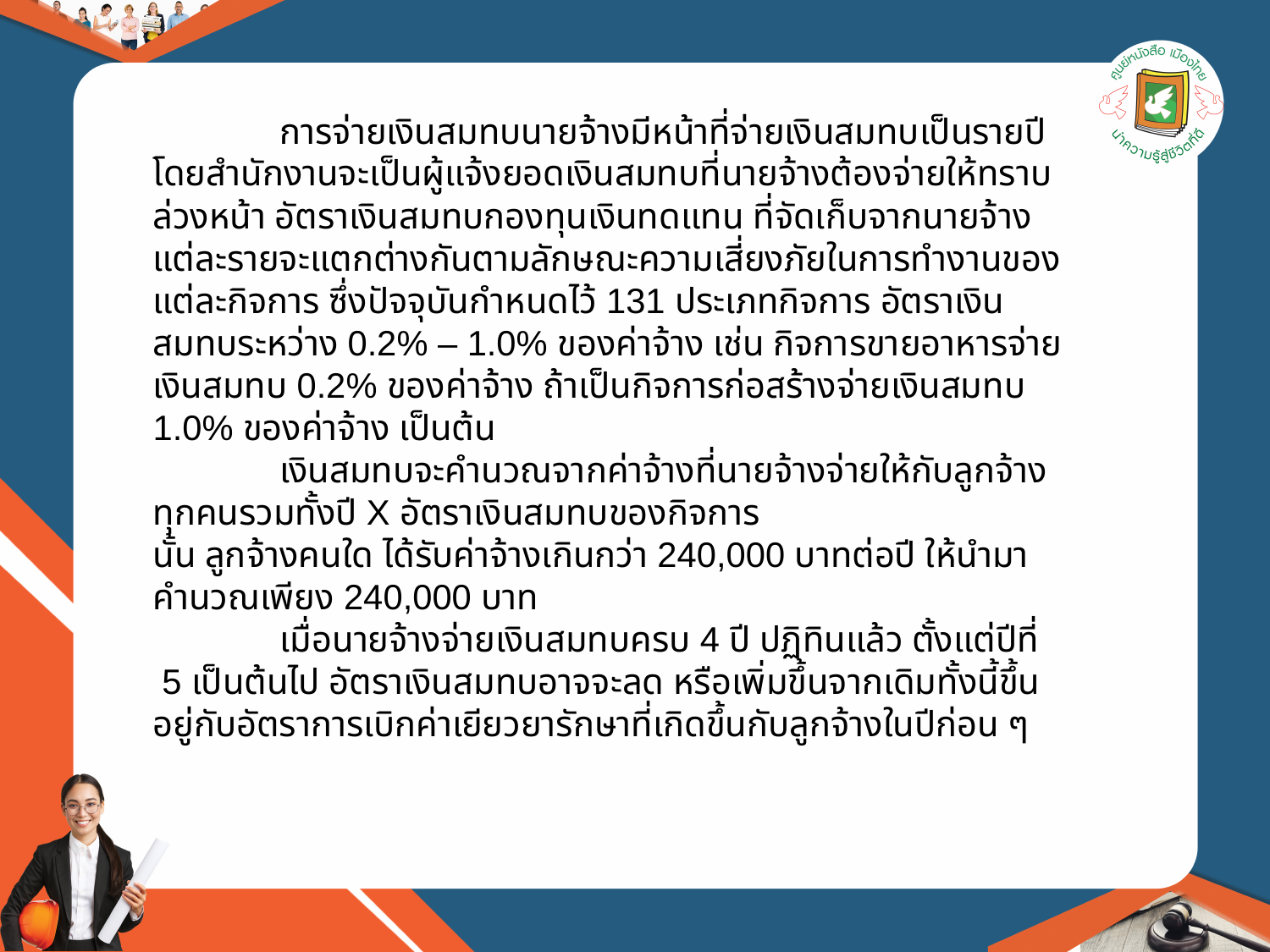

การจ่ายเงินสมทบนายจ้างมีหน้าที่จ่ายเงินสมทบเป็นรายปี โดยสำนักงานจะเป็นผู้แจ้งยอดเงินสมทบที่นายจ้างต้องจ่ายให้ทราบล่วงหน้า อัตราเงินสมทบกองทุนเงินทดแทน ที่จัดเก็บจากนายจ้างแต่ละรายจะแตกต่างกันตามลักษณะความเสี่ยงภัยในการทำงานของแต่ละกิจการ ซึ่งปัจจุบันกำหนดไว้ 131 ประเภทกิจการ อัตราเงินสมทบระหว่าง 0.2% – 1.0% ของค่าจ้าง เช่น กิจการขายอาหารจ่ายเงินสมทบ 0.2% ของค่าจ้าง ถ้าเป็นกิจการก่อสร้างจ่ายเงินสมทบ 1.0% ของค่าจ้าง เป็นต้น
	เงินสมทบจะคำนวณจากค่าจ้างที่นายจ้างจ่ายให้กับลูกจ้างทุกคนรวมทั้งปี X อัตราเงินสมทบของกิจการ
นั้น ลูกจ้างคนใด ได้รับค่าจ้างเกินกว่า 240,000 บาทต่อปี ให้นำมาคำนวณเพียง 240,000 บาท
	เมื่อนายจ้างจ่ายเงินสมทบครบ 4 ปี ปฏิทินแล้ว ตั้งแต่ปีที่ 5 เป็นต้นไป อัตราเงินสมทบอาจจะลด หรือเพิ่มขึ้นจากเดิมทั้งนี้ขึ้นอยู่กับอัตราการเบิกค่าเยียวยารักษาที่เกิดขึ้นกับลูกจ้างในปีก่อน ๆ